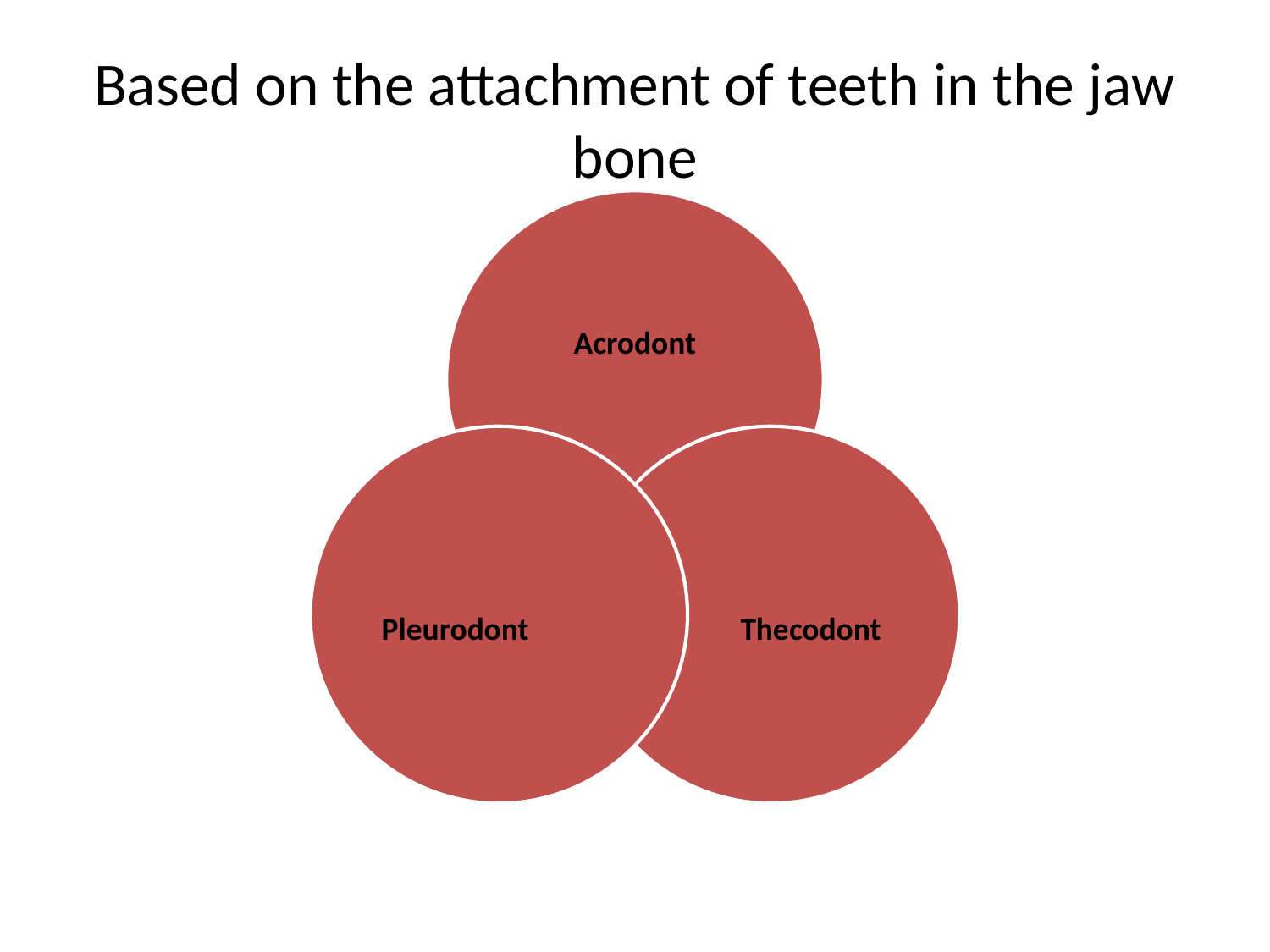

# Based on the attachment of teeth in the jaw bone
Acrodont
Thecodont
Pleurodont